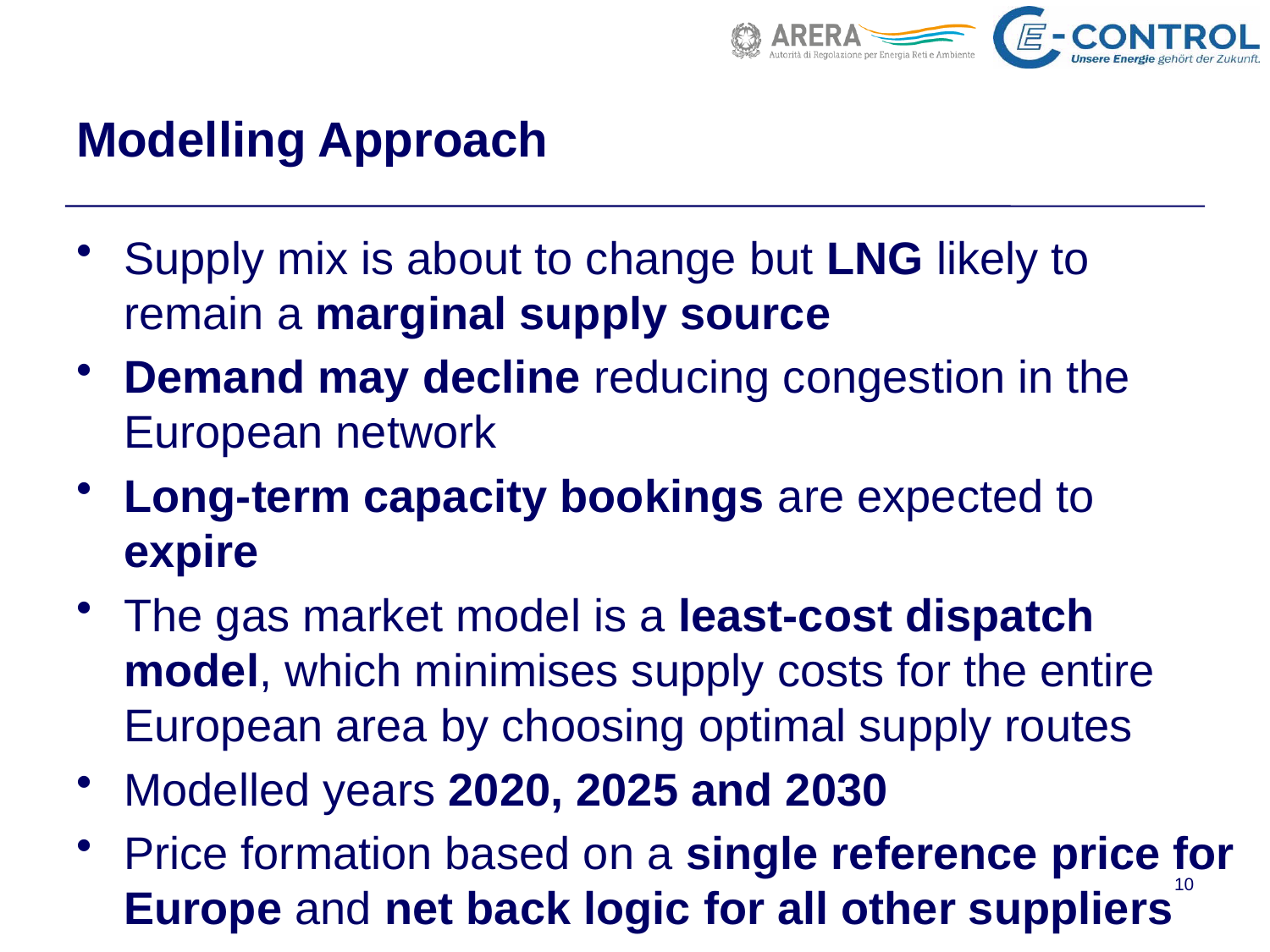

# Modelling Approach
Supply mix is about to change but LNG likely to remain a marginal supply source
Demand may decline reducing congestion in the European network
Long-term capacity bookings are expected to expire
The gas market model is a least-cost dispatch model, which minimises supply costs for the entire European area by choosing optimal supply routes
Modelled years 2020, 2025 and 2030
Price formation based on a single reference price for Europe and net back logic for all other suppliers

10